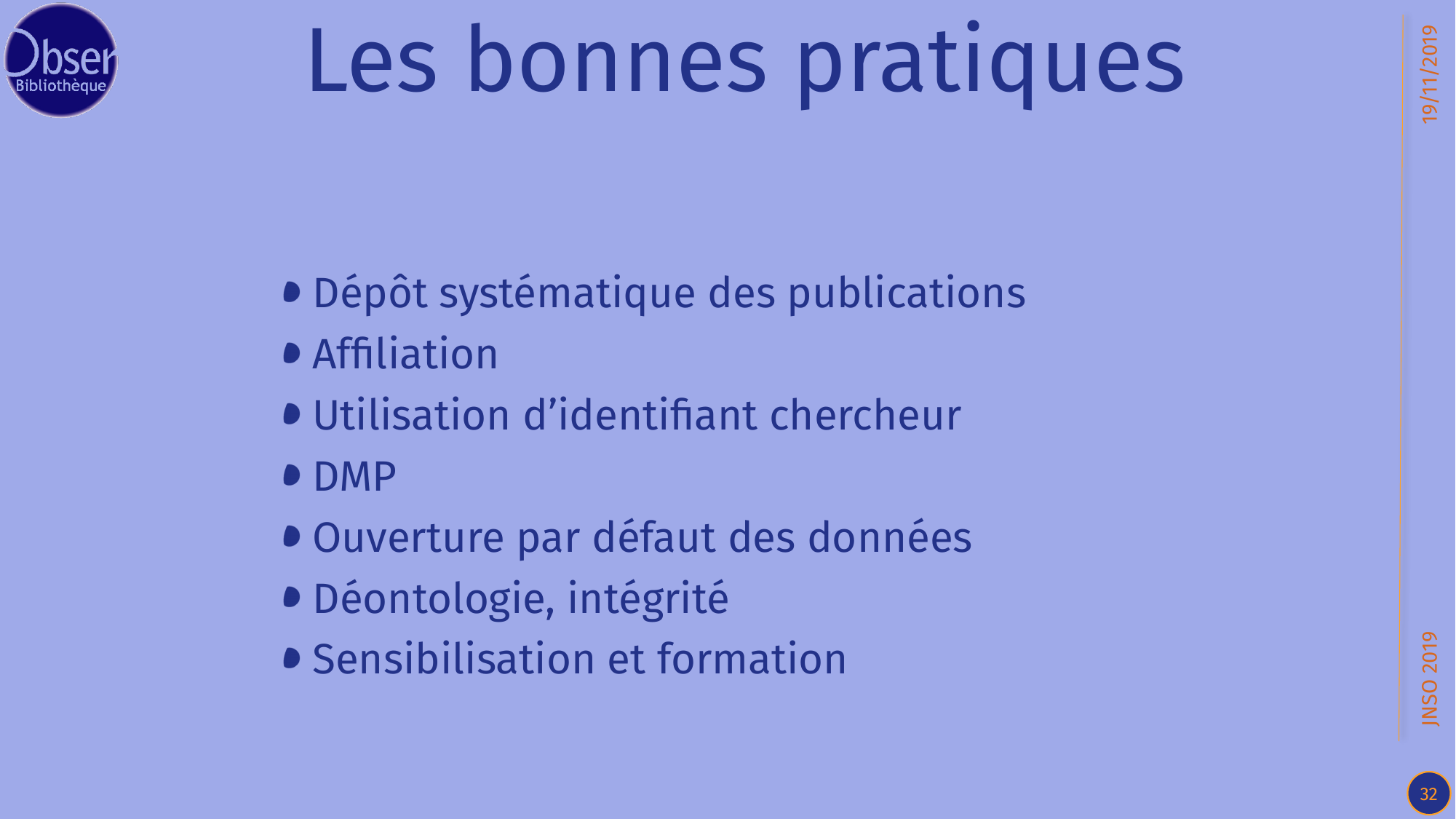

# Les bonnes pratiques
19/11/2019
Dépôt systématique des publications
Affiliation
Utilisation d’identifiant chercheur
DMP
Ouverture par défaut des données
Déontologie, intégrité
Sensibilisation et formation
JNSO 2019
32